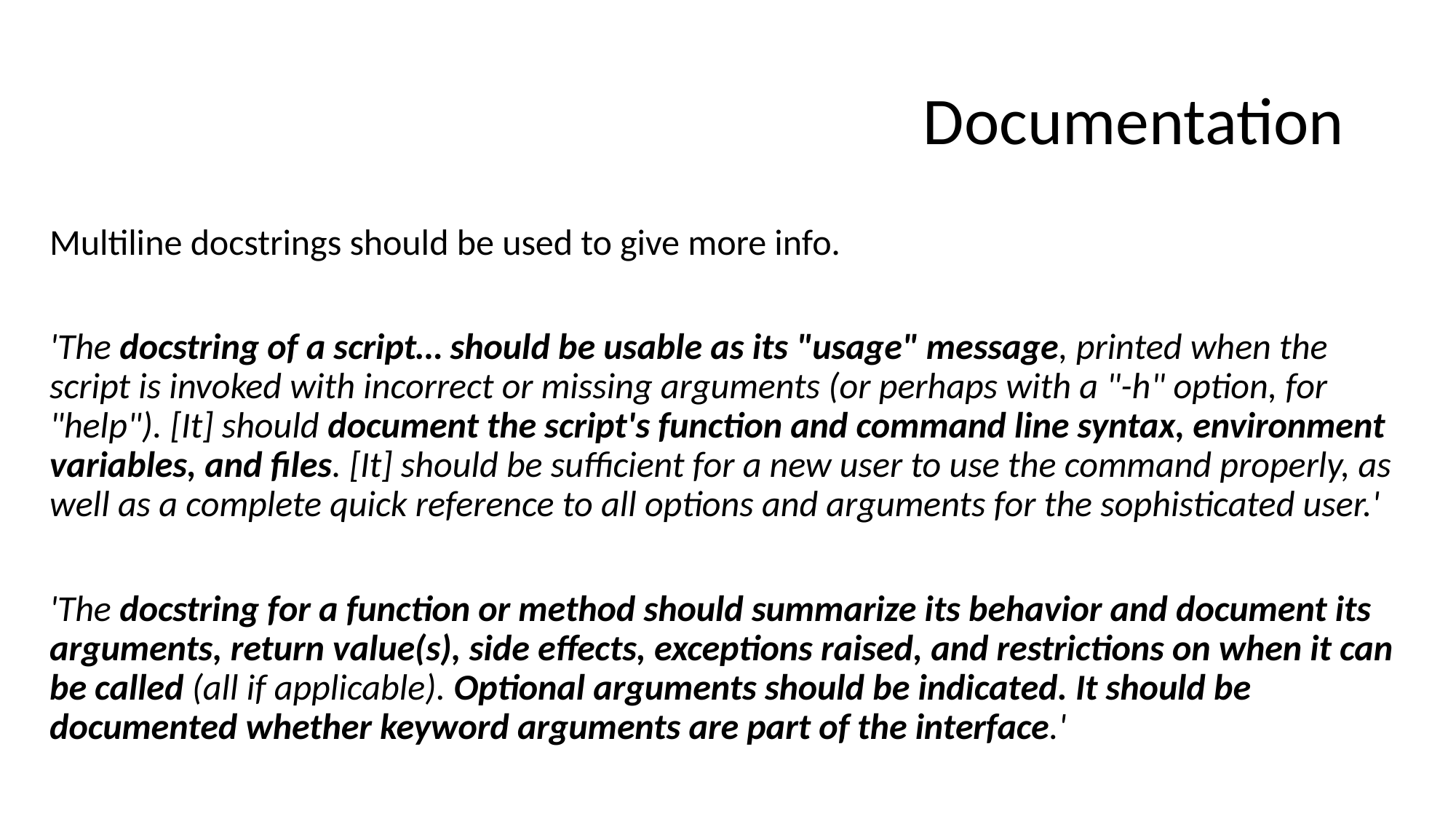

# Documentation
Multiline docstrings should be used to give more info.

'The docstring of a script… should be usable as its "usage" message, printed when the script is invoked with incorrect or missing arguments (or perhaps with a "-h" option, for "help"). [It] should document the script's function and command line syntax, environment variables, and files. [It] should be sufficient for a new user to use the command properly, as well as a complete quick reference to all options and arguments for the sophisticated user.'

'The docstring for a function or method should summarize its behavior and document its arguments, return value(s), side effects, exceptions raised, and restrictions on when it can be called (all if applicable). Optional arguments should be indicated. It should be documented whether keyword arguments are part of the interface.'